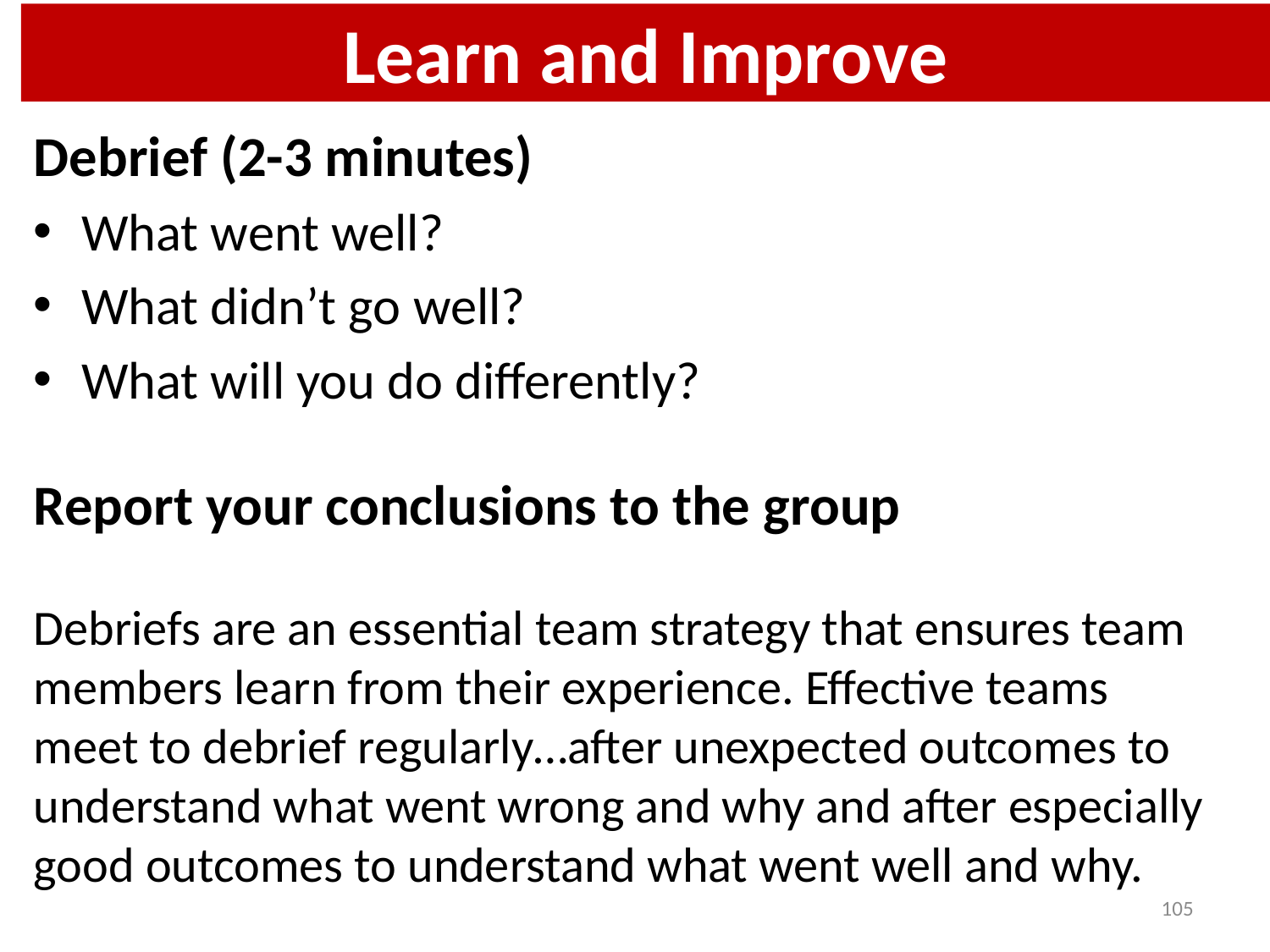

# Learn and Improve
Debrief (2-3 minutes)
What went well?
What didn’t go well?
What will you do differently?

Report your conclusions to the group

Debriefs are an essential team strategy that ensures team members learn from their experience. Effective teams meet to debrief regularly…after unexpected outcomes to understand what went wrong and why and after especially good outcomes to understand what went well and why.

105